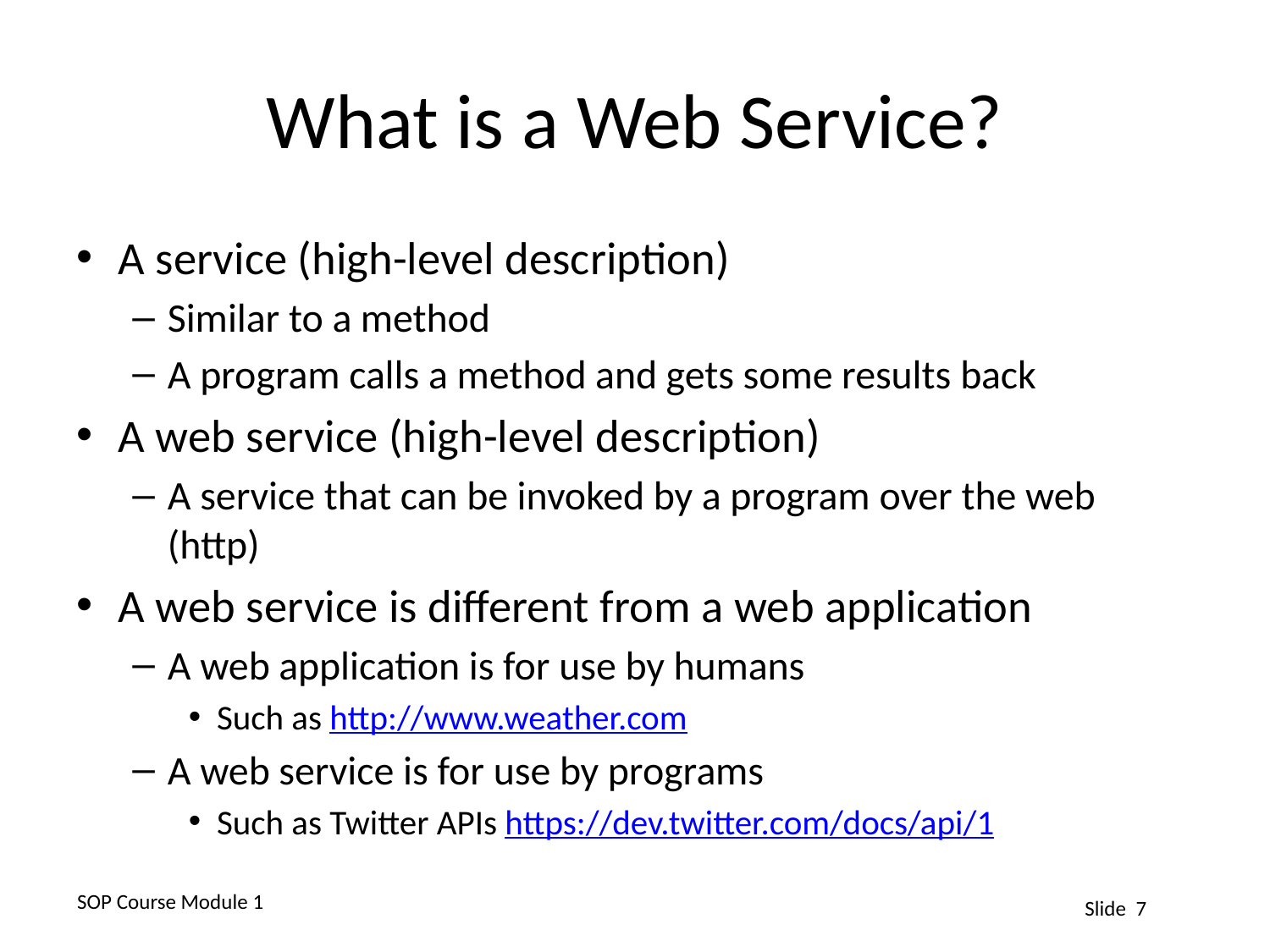

# What is a Web Service?
A service (high-level description)
Similar to a method
A program calls a method and gets some results back
A web service (high-level description)
A service that can be invoked by a program over the web (http)
A web service is different from a web application
A web application is for use by humans
Such as http://www.weather.com
A web service is for use by programs
Such as Twitter APIs https://dev.twitter.com/docs/api/1